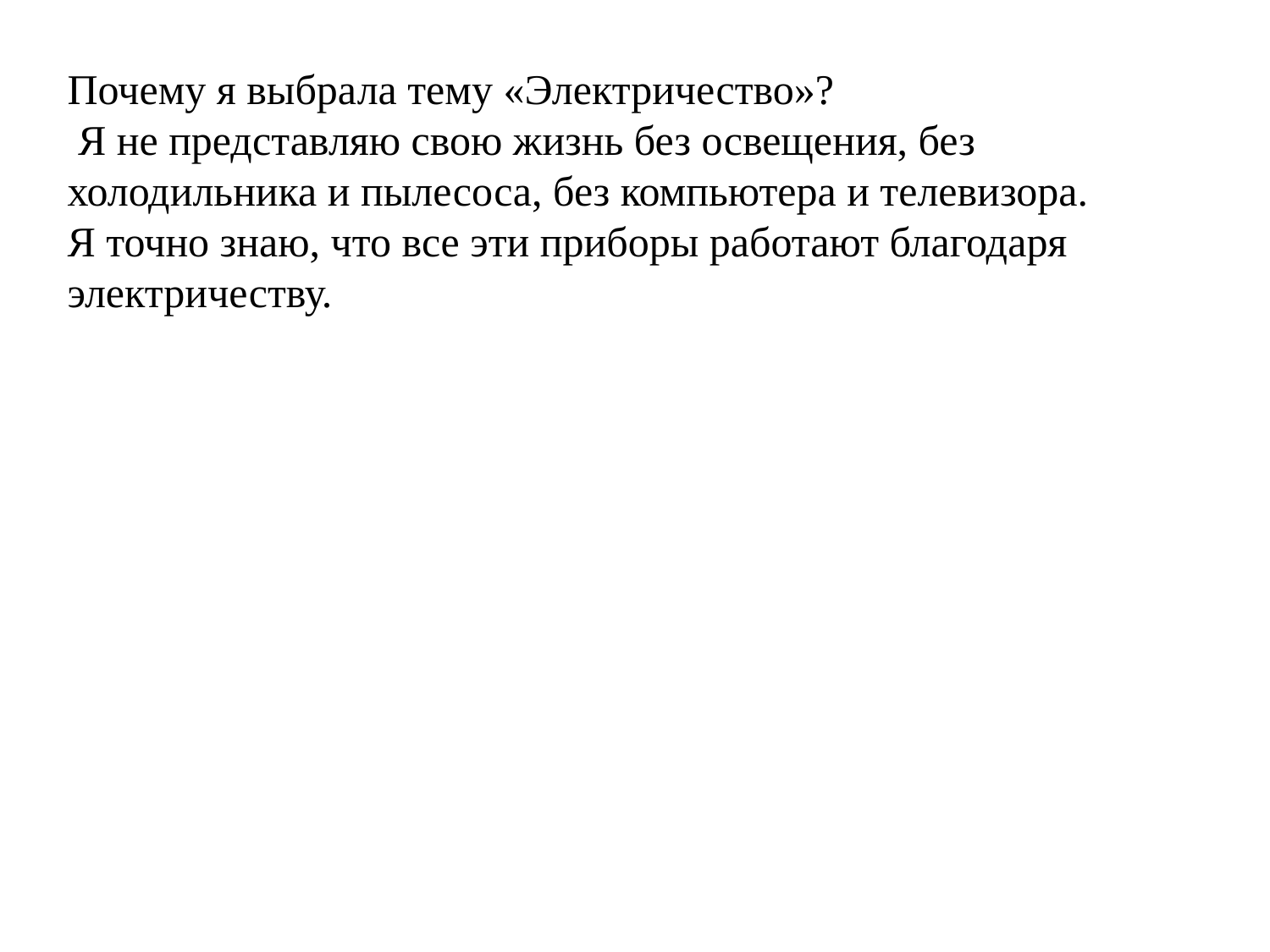

Почему я выбрала тему «Электричество»?
 Я не представляю свою жизнь без освещения, без холодильника и пылесоса, без компьютера и телевизора. Я точно знаю, что все эти приборы работают благодаря электричеству.